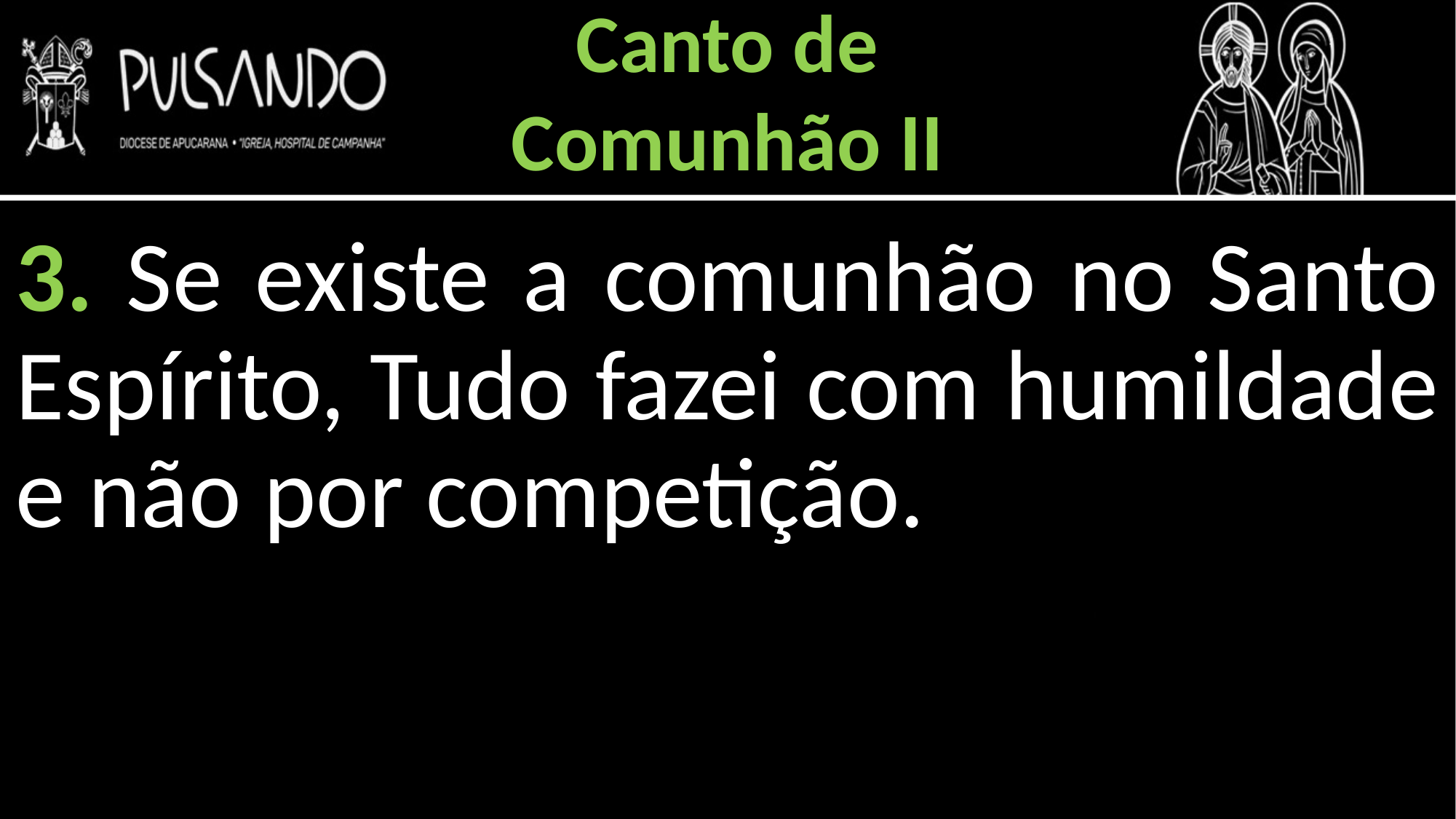

Canto de
Comunhão II
3. Se existe a comunhão no Santo Espírito, Tudo fazei com humildade e não por competição.